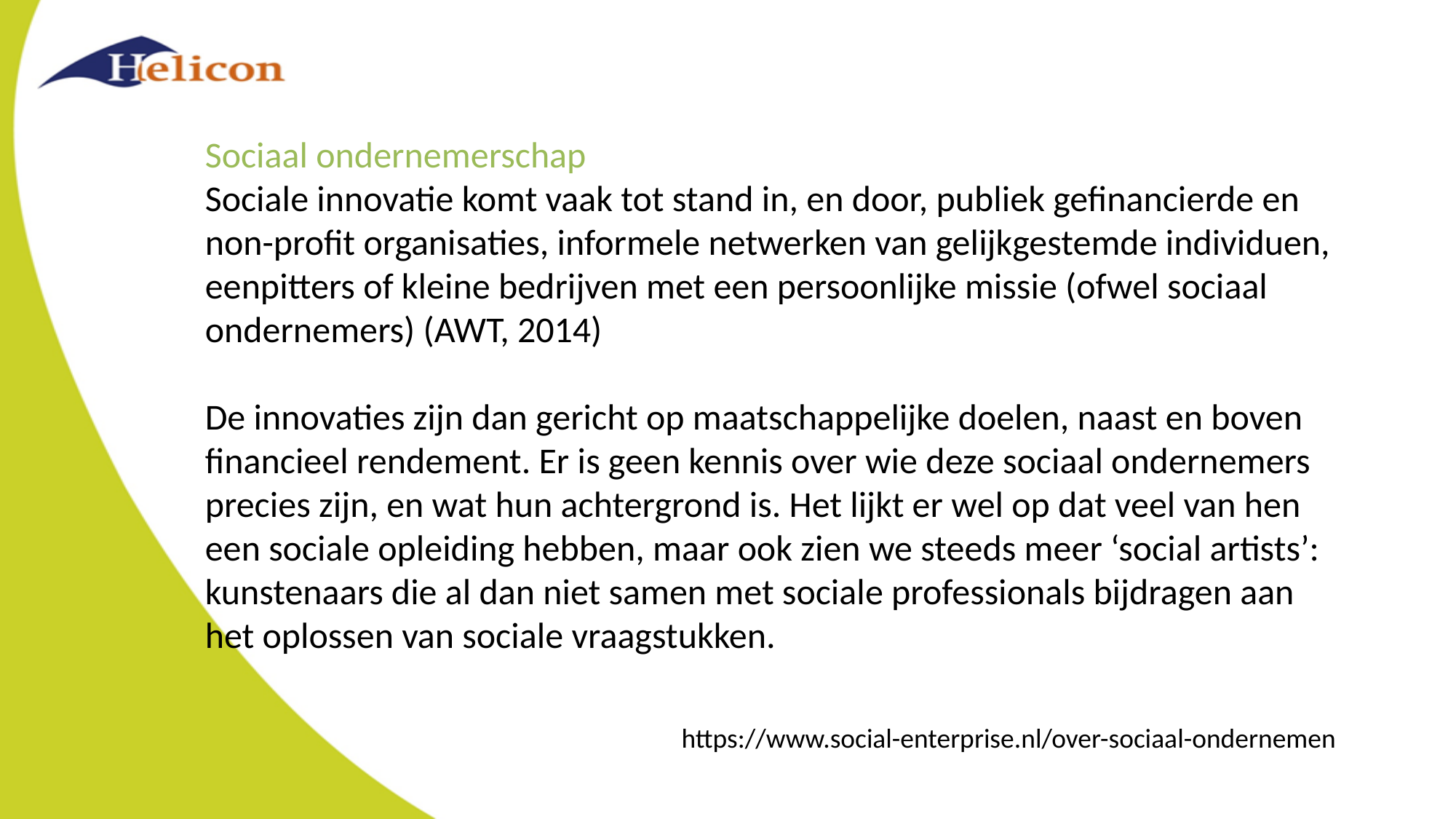

Sociaal ondernemerschap
Sociale innovatie komt vaak tot stand in, en door, publiek gefinancierde en non-profit organisaties, informele netwerken van gelijkgestemde individuen, eenpitters of kleine bedrijven met een persoonlijke missie (ofwel sociaal ondernemers) (AWT, 2014)

De innovaties zijn dan gericht op maatschappelijke doelen, naast en boven financieel rendement. Er is geen kennis over wie deze sociaal ondernemers precies zijn, en wat hun achtergrond is. Het lijkt er wel op dat veel van hen een sociale opleiding hebben, maar ook zien we steeds meer ‘social artists’: kunstenaars die al dan niet samen met sociale professionals bijdragen aan het oplossen van sociale vraagstukken.
https://www.social-enterprise.nl/over-sociaal-ondernemen